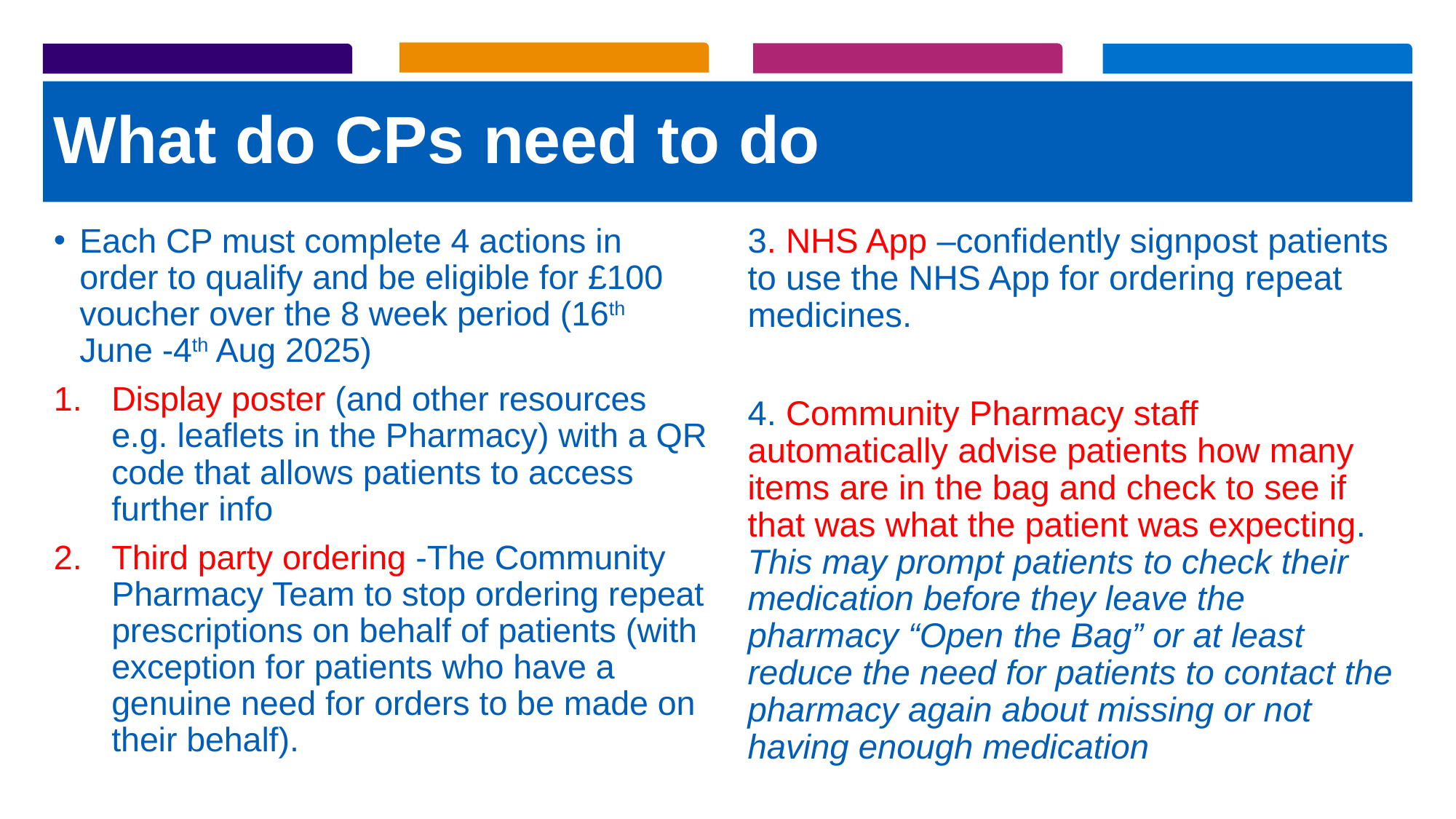

# What do CPs need to do
Each CP must complete 4 actions in order to qualify and be eligible for £100 voucher over the 8 week period (16th June -4th Aug 2025)
Display poster (and other resources e.g. leaflets in the Pharmacy) with a QR code that allows patients to access further info
Third party ordering -The Community Pharmacy Team to stop ordering repeat prescriptions on behalf of patients (with exception for patients who have a genuine need for orders to be made on their behalf).

3. NHS App –confidently signpost patients to use the NHS App for ordering repeat medicines.

4. Community Pharmacy staff automatically advise patients how many items are in the bag and check to see if that was what the patient was expecting. This may prompt patients to check their medication before they leave the pharmacy “Open the Bag” or at least reduce the need for patients to contact the pharmacy again about missing or not having enough medication